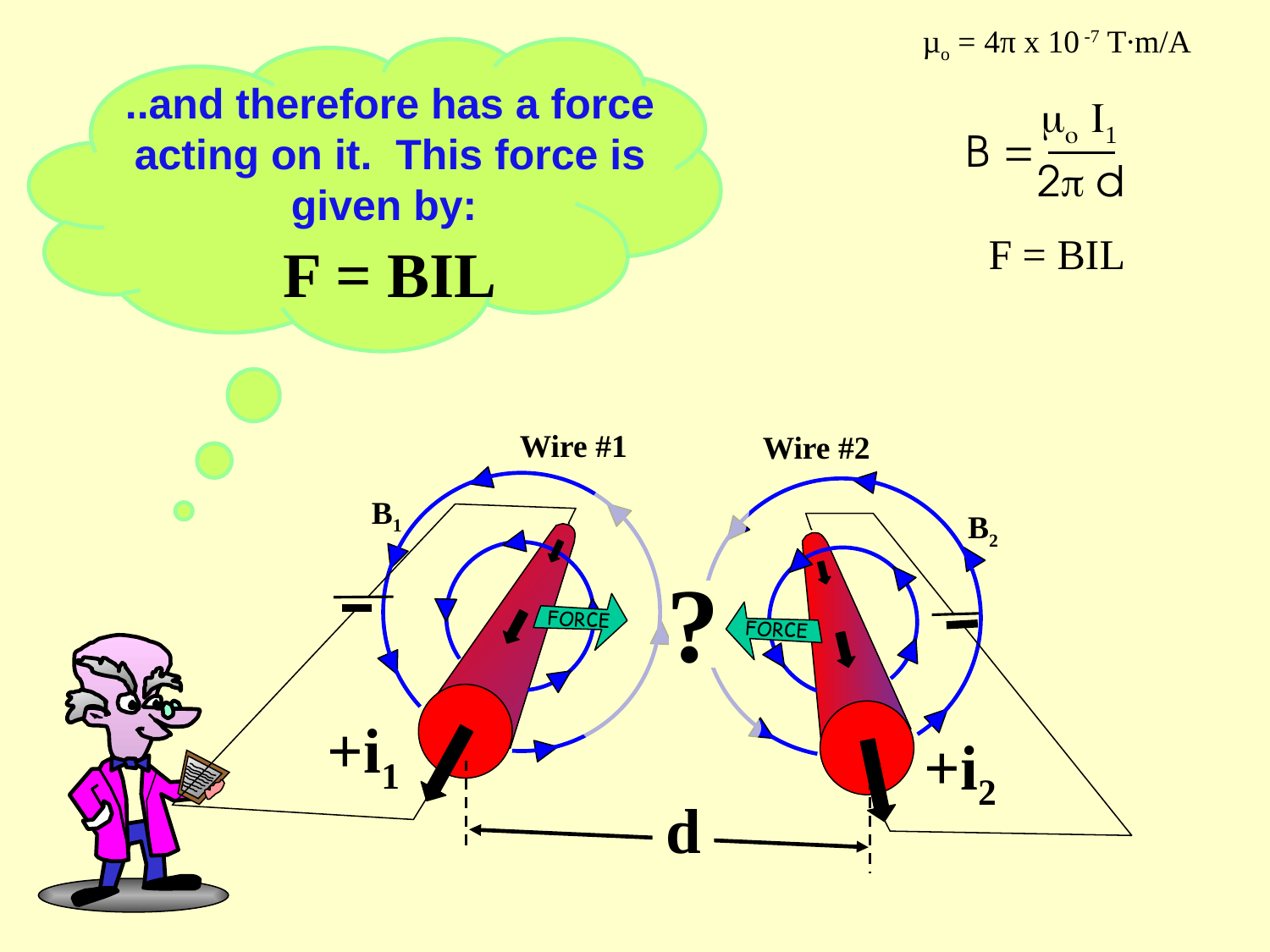

µo = 4π x 10 -7 T∙m/A

..and therefore has a force acting on it.  This force is given by:
μο Ι1
2π d
B =
F = BIL
F = BIL
Wire #1
Wire #2

FORCE

FORCE

+i1
+i2

B1
B2
?

d